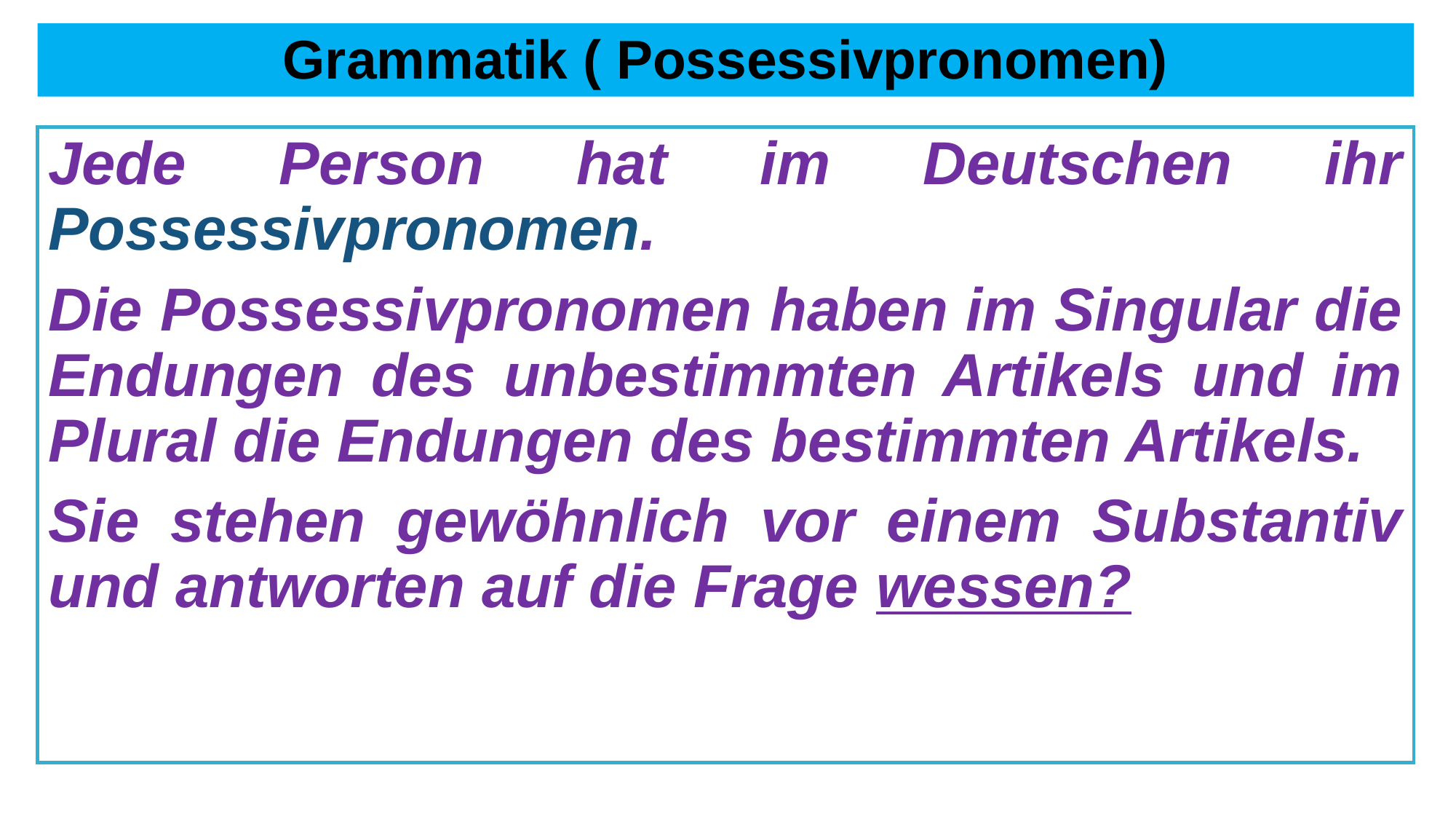

# Grammatik ( Possessivpronomen)
Jede Person hat im Deutschen ihr Possessivpronomen.
Die Possessivpronomen haben im Singular die Endungen des unbestimmten Artikels und im Plural die Endungen des bestimmten Artikels.
Sie stehen gewöhnlich vor einem Substantiv und antworten auf die Frage wessen?